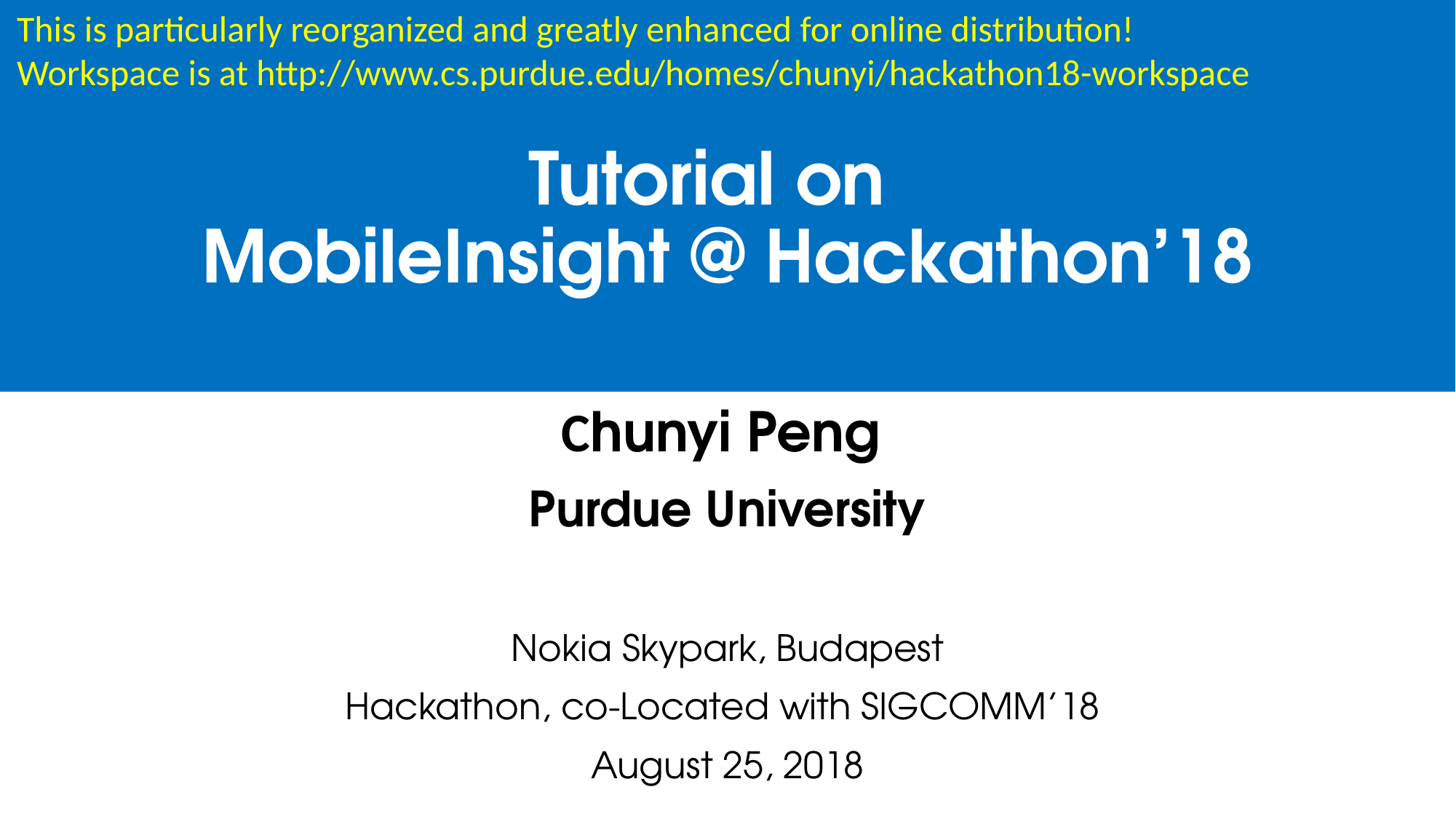

# Tutorial on MobileInsight @ Hackathon’18
This is particularly reorganized and greatly enhanced for online distribution!
Workspace is at http://www.cs.purdue.edu/homes/chunyi/hackathon18-workspace
Chunyi Peng
Purdue University

Nokia Skypark, Budapest
Hackathon, co-Located with SIGCOMM’18
August 25, 2018